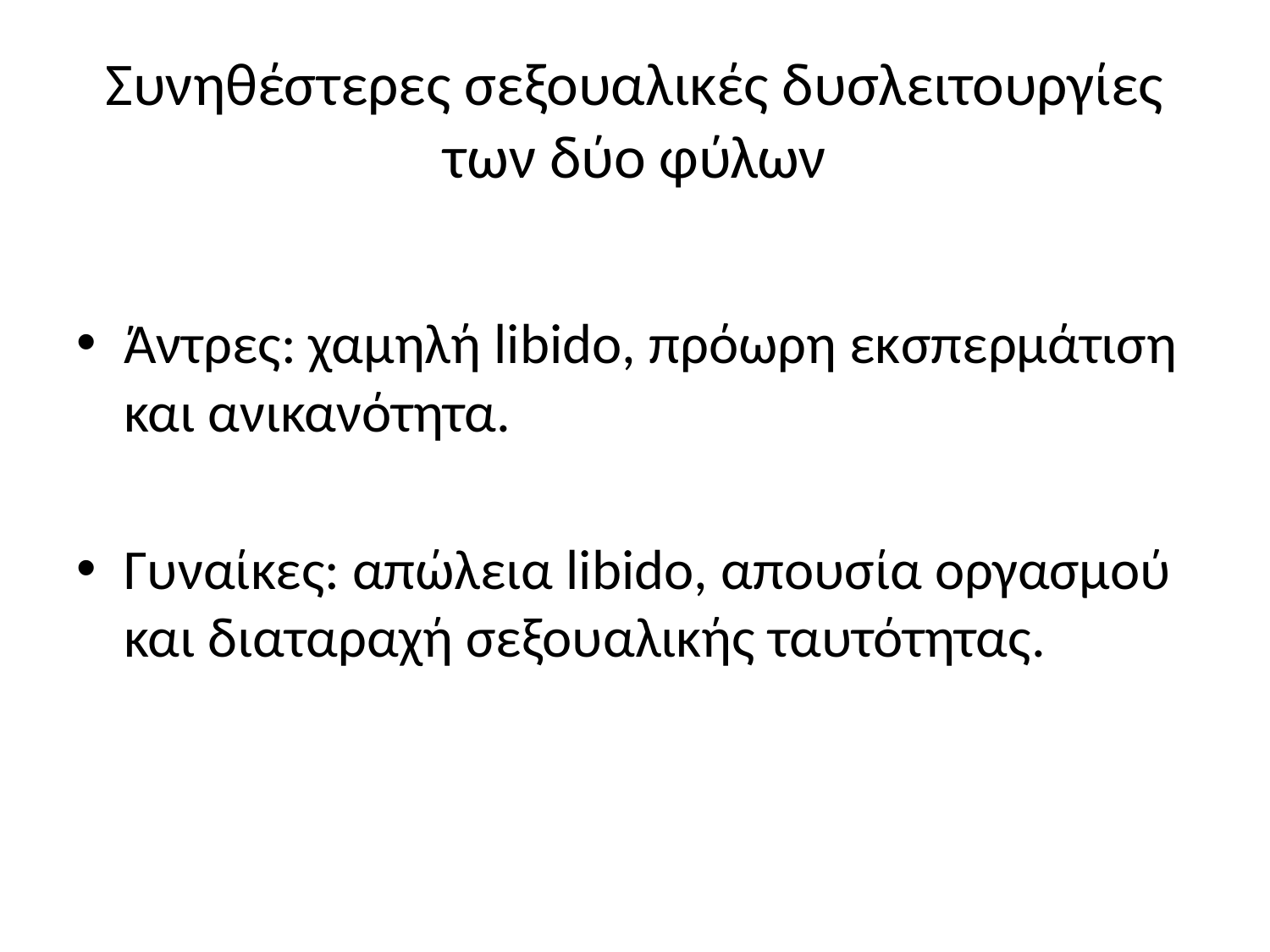

# Συνηθέστερες σεξουαλικές δυσλειτουργίες των δύο φύλων

Άντρες: χαμηλή libido, πρόωρη εκσπερμάτιση και ανικανότητα.

Γυναίκες: απώλεια libido, απουσία οργασμού και διαταραχή σεξουαλικής ταυτότητας.